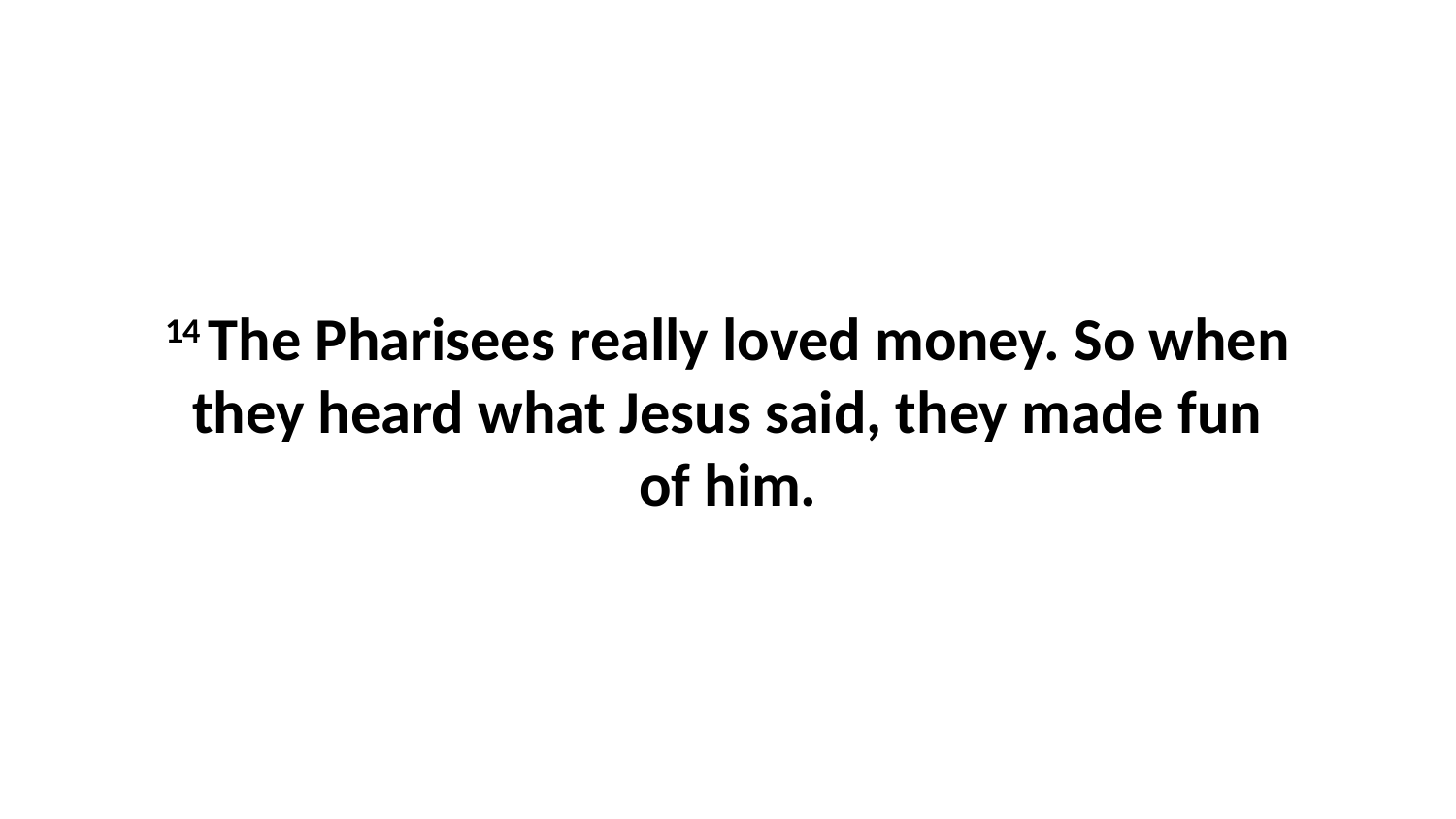

14 The Pharisees really loved money. So when they heard what Jesus said, they made fun of him.